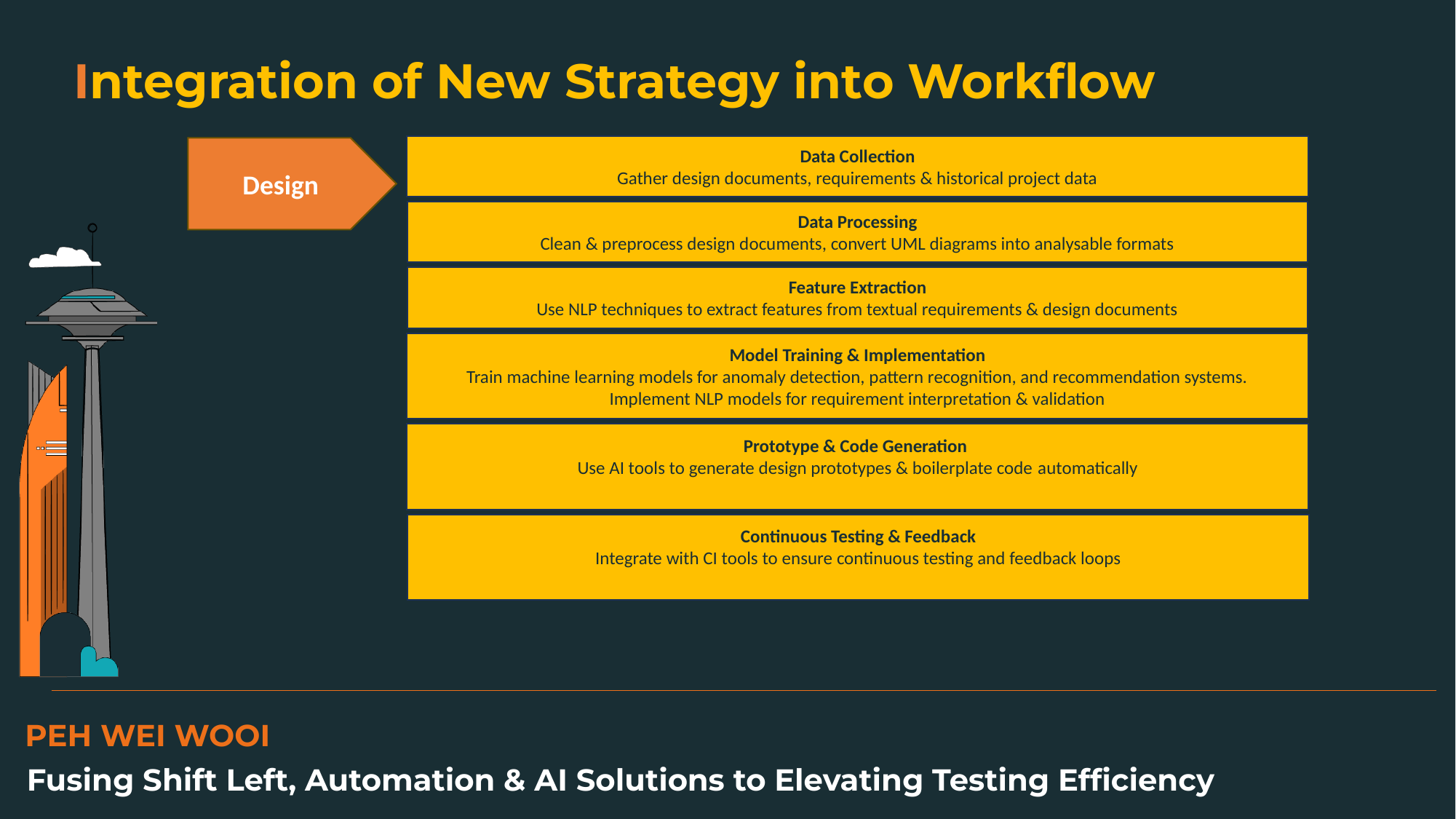

Integration of New Strategy into Workflow

Code Development
Write code following TDD practices & collaborate closely with testers through pair programming
Data Collection
Gather design documents, requirements & historical project data
Design
Data Processing
Clean & preprocess design documents, convert UML diagrams into analysable formats
AI-Powered Code Review
Use AI tools to perform static code analysis & detect potential issues
Analyse historical data to predict & prevent bugs in new code
Feature Extraction
Use NLP techniques to extract features from textual requirements & design documents
Automated Testing
Implement automated Unit, Integration & regression testing
Use AI to optimize test coverage & suggest meaningful assertions
Model Training & Implementation
Train machine learning models for anomaly detection, pattern recognition, and recommendation systems.
Implement NLP models for requirement interpretation & validation
Continuous Integration & Development
Set up CI/CD pipelines to automate the build, test & deployment processes
Ensure automated rollbacks are in place for quick recovery from issues
Prototype & Code Generation
Use AI tools to generate design prototypes & boilerplate code automatically

Codebase Management
Use AI tools to generate boilerplate code and perform automated refactoring
Implement linting and formatting tools to maintain code quality
Continuous Testing & Feedback
Integrate with CI tools to ensure continuous testing and feedback loops

PEH WEI WOOI
Fusing Shift Left, Automation & AI Solutions to Elevating Testing Efficiency

Data Collection
Collect requirements from various sources
Data Processing
Clean & preprocess the text data
Feature Extraction
TF-IDF & Word Embeddings to extract features
Apply BERT for deep context understanding
Risk Prediction
Train machine learning models using historical data
Utilize ensemble methods & deep learning for accurate risk prediction
Automated Requirement Generation
Use sequence-to-sequence models to generate new requirements
Apply NLP algorithms for template consistency
Requirement Validation & Management
Use automated tools to validate requirements and ensure they meet necessary criteria.
Link requirements to design documents, code, and test cases to manage changes and impacts efficiently